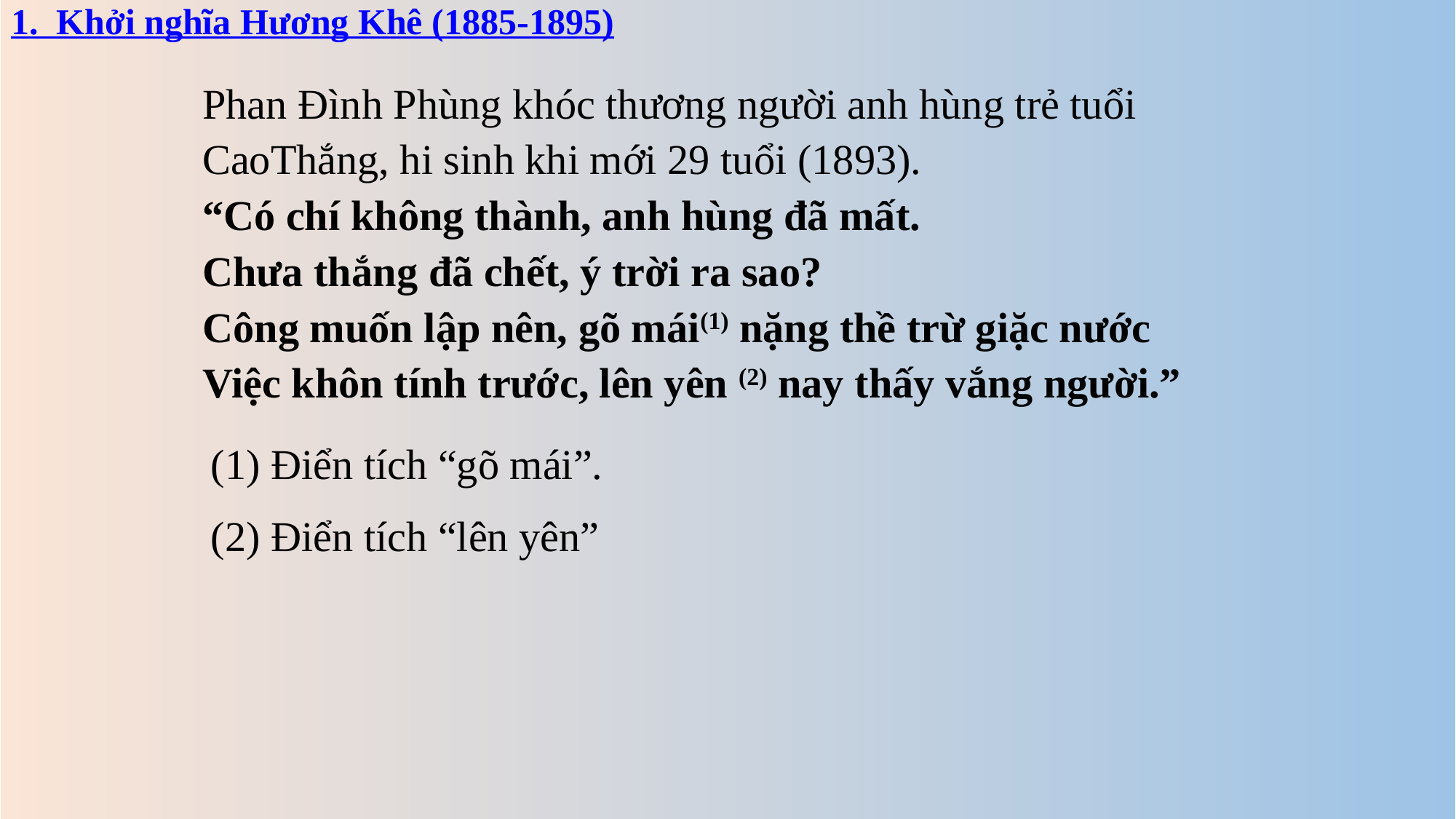

1.  Khởi nghĩa Hương Khê (1885-1895)

Phan Đình Phùng khóc thương người anh hùng trẻ tuổi
CaoThắng, hi sinh khi mới 29 tuổi (1893).
“Có chí không thành, anh hùng đã mất.
Chưa thắng đã chết, ý trời ra sao?
Công muốn lập nên, gõ mái(1) nặng thề trừ giặc nước
Việc khôn tính trước, lên yên (2) nay thấy vắng người.”
(1) Điển tích “gõ mái”.
(2) Điển tích “lên yên”